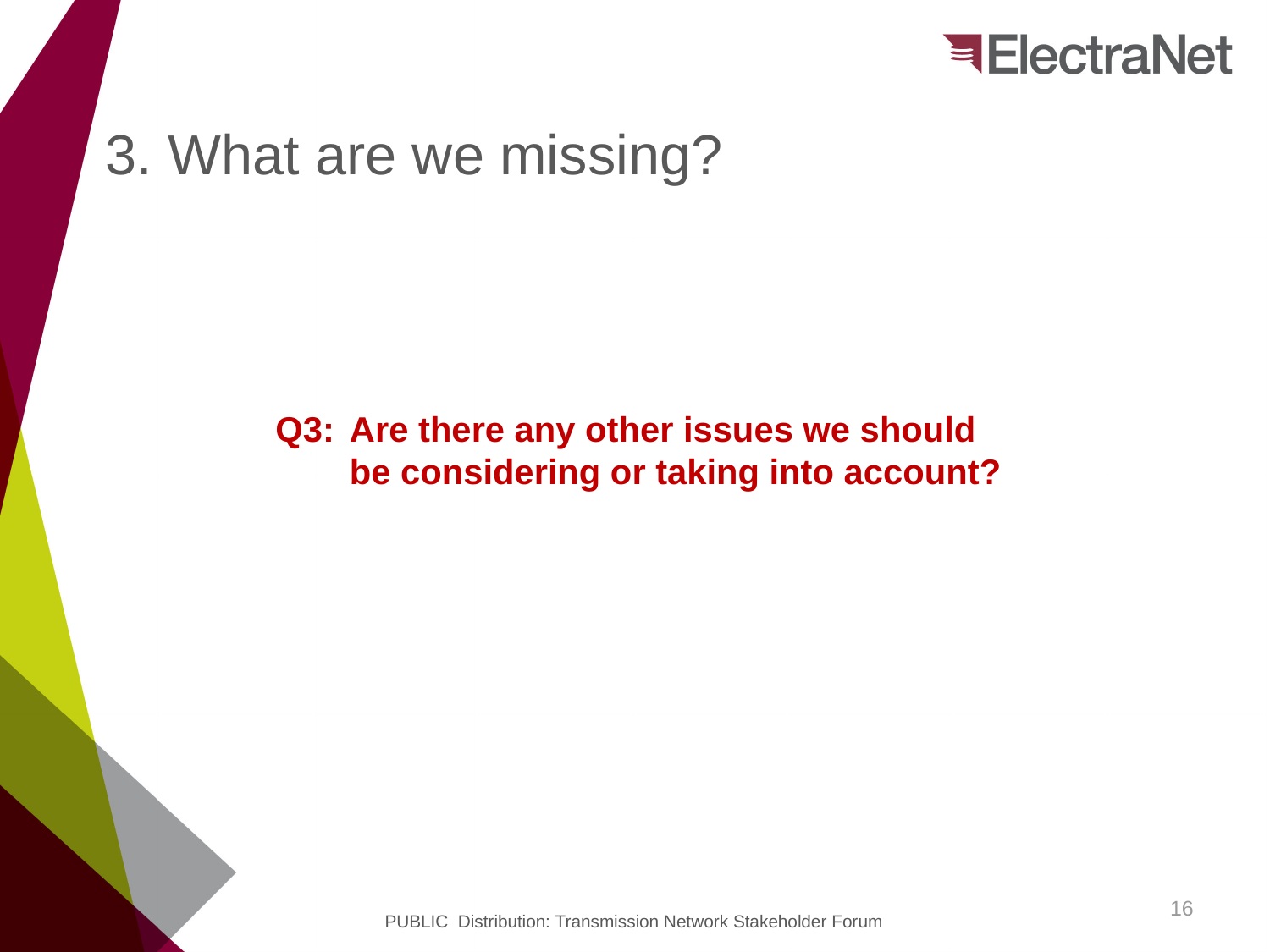

# 3. What are we missing?
Q3:	Are there any other issues we should be considering or taking into account?
16